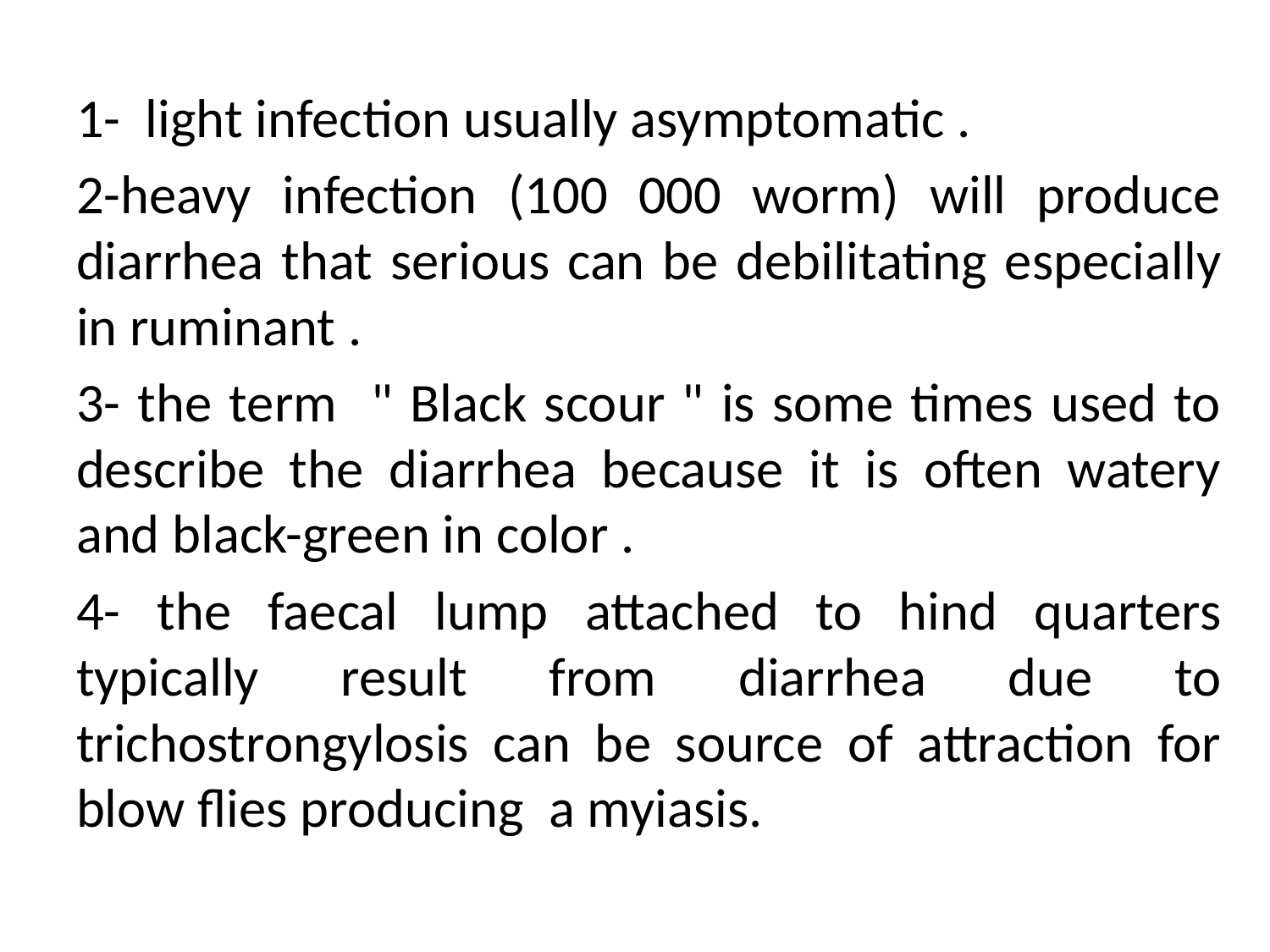

1-  light infection usually asymptomatic .
2-heavy infection (100 000 worm) will produce diarrhea that serious can be debilitating especially in ruminant .
3- the term  " Black scour " is some times used to describe the diarrhea because it is often watery and black-green in color .
4- the faecal lump attached to hind quarters typically result from diarrhea due to trichostrongylosis can be source of attraction for blow flies producing  a myiasis.